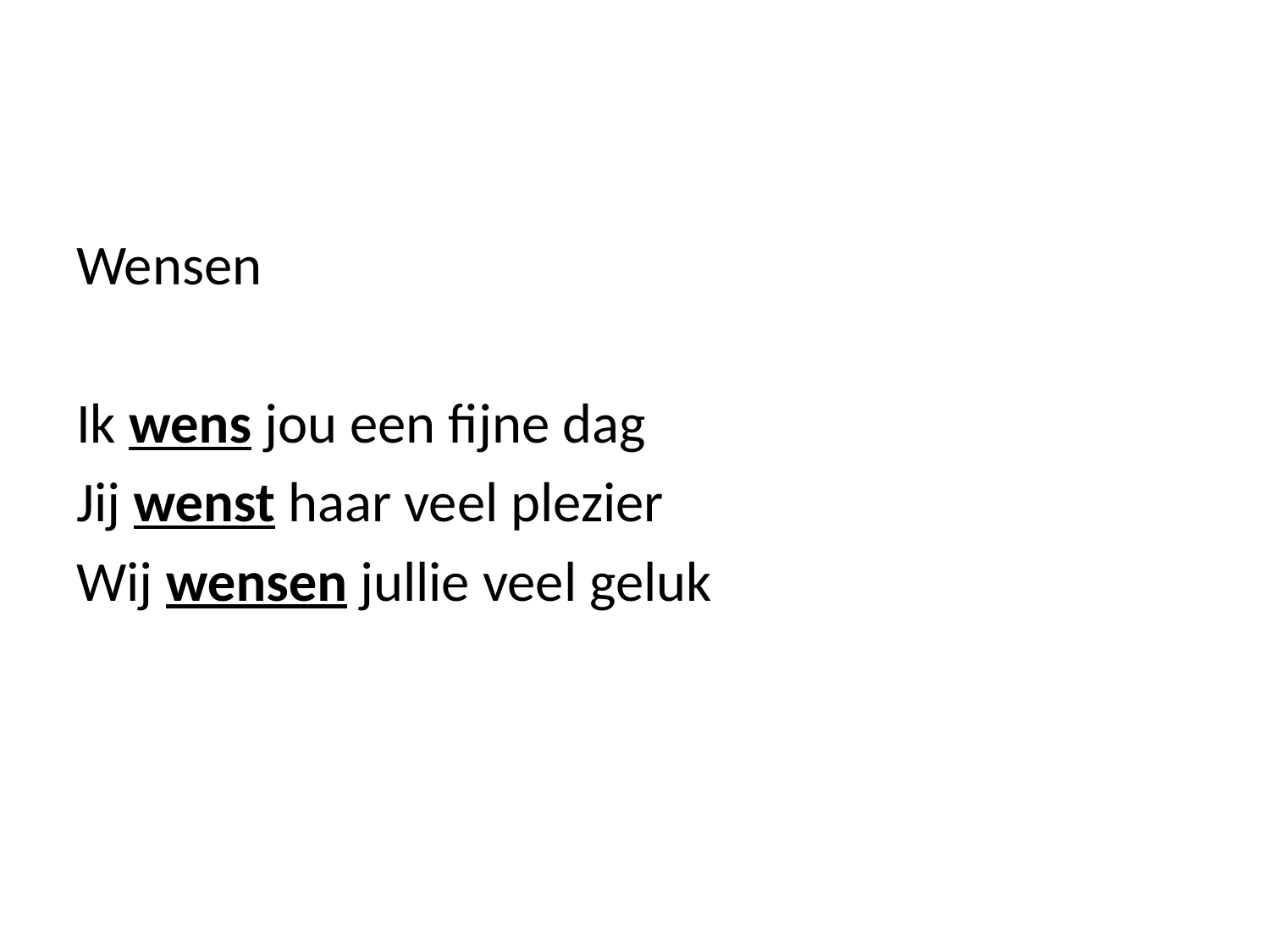

#
Wensen

Ik wens jou een fijne dag
Jij wenst haar veel plezier
Wij wensen jullie veel geluk